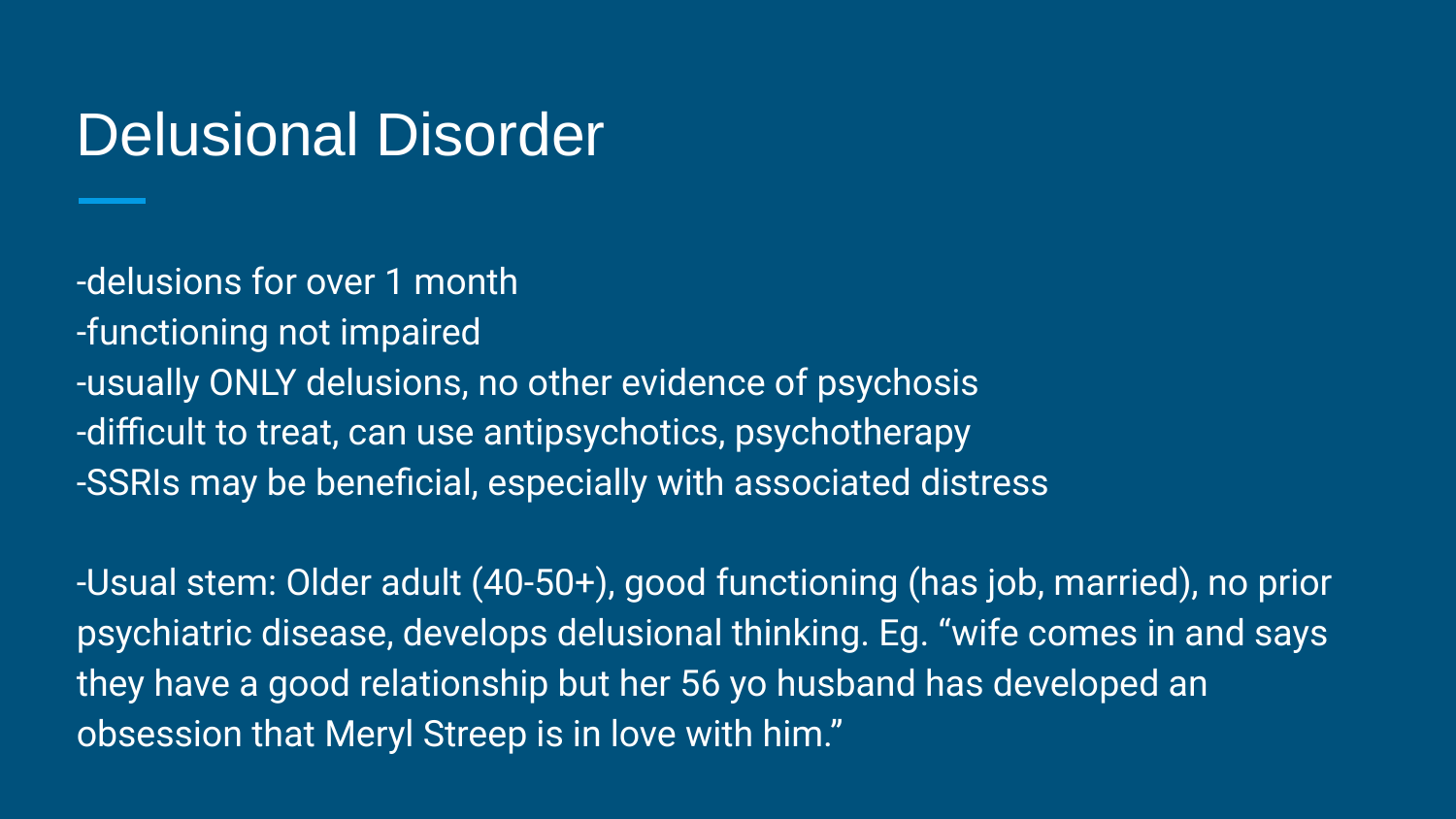

# Delusional Disorder
-delusions for over 1 month
-functioning not impaired
-usually ONLY delusions, no other evidence of psychosis
-difficult to treat, can use antipsychotics, psychotherapy
-SSRIs may be beneficial, especially with associated distress

-Usual stem: Older adult (40-50+), good functioning (has job, married), no prior psychiatric disease, develops delusional thinking. Eg. “wife comes in and says they have a good relationship but her 56 yo husband has developed an obsession that Meryl Streep is in love with him.”